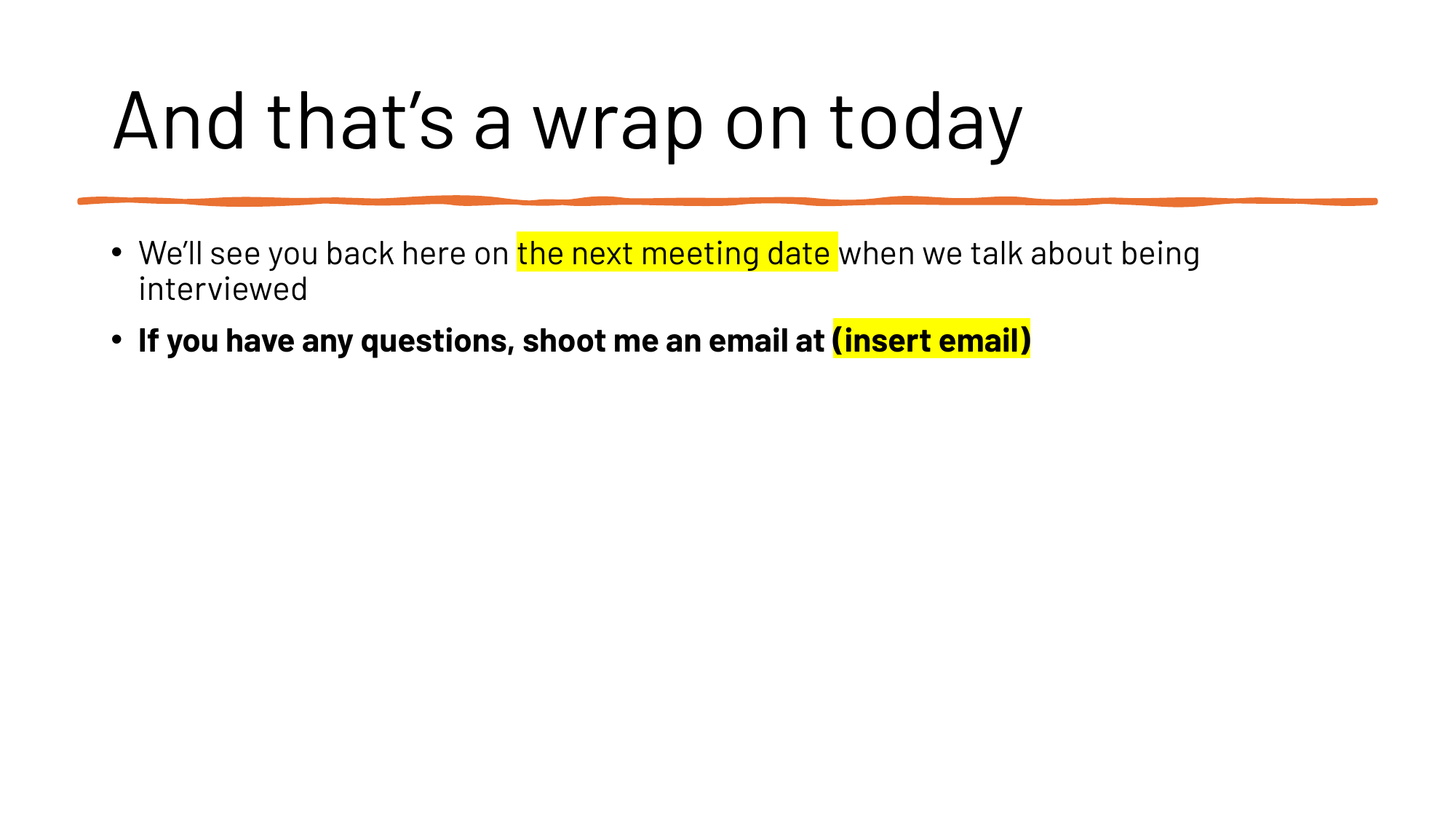

# And that’s a wrap on today

We’ll see you back here on the next meeting date when we talk about being interviewed
If you have any questions, shoot me an email at (insert email)